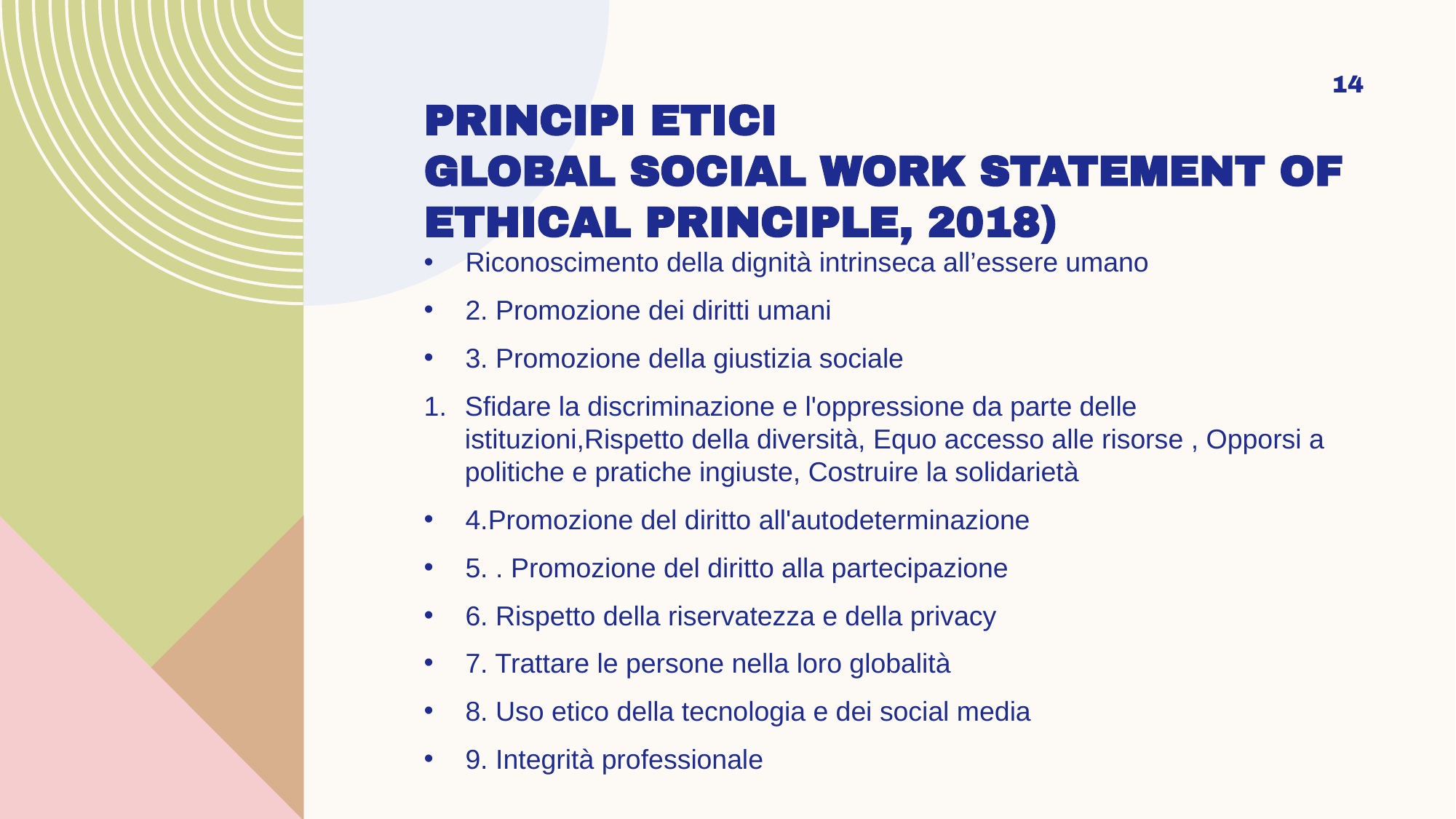

14
# Principi etici Global Social Work Statement of Ethical Principle, 2018)
Riconoscimento della dignità intrinseca all’essere umano
2. Promozione dei diritti umani
3. Promozione della giustizia sociale
Sfidare la discriminazione e l'oppressione da parte delle istituzioni,Rispetto della diversità, Equo accesso alle risorse , Opporsi a politiche e pratiche ingiuste, Costruire la solidarietà
4.Promozione del diritto all'autodeterminazione
5. . Promozione del diritto alla partecipazione
6. Rispetto della riservatezza e della privacy
7. Trattare le persone nella loro globalità
8. Uso etico della tecnologia e dei social media
9. Integrità professionale